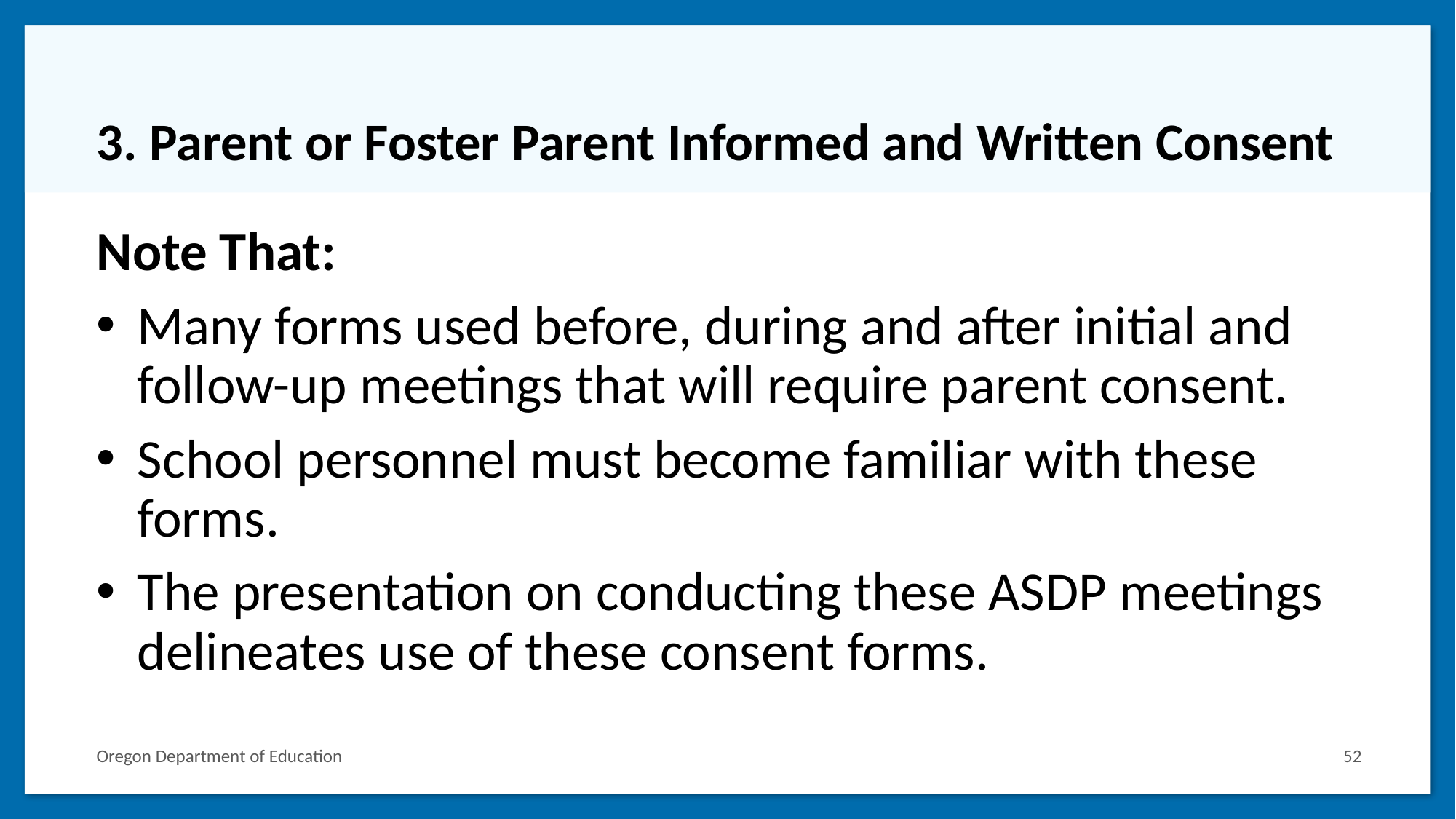

# 3. Parent or Foster Parent Informed and Written Consent
Note That:
Many forms used before, during and after initial and follow-up meetings that will require parent consent.
School personnel must become familiar with these forms.
The presentation on conducting these ASDP meetings delineates use of these consent forms.
Oregon Department of Education
52